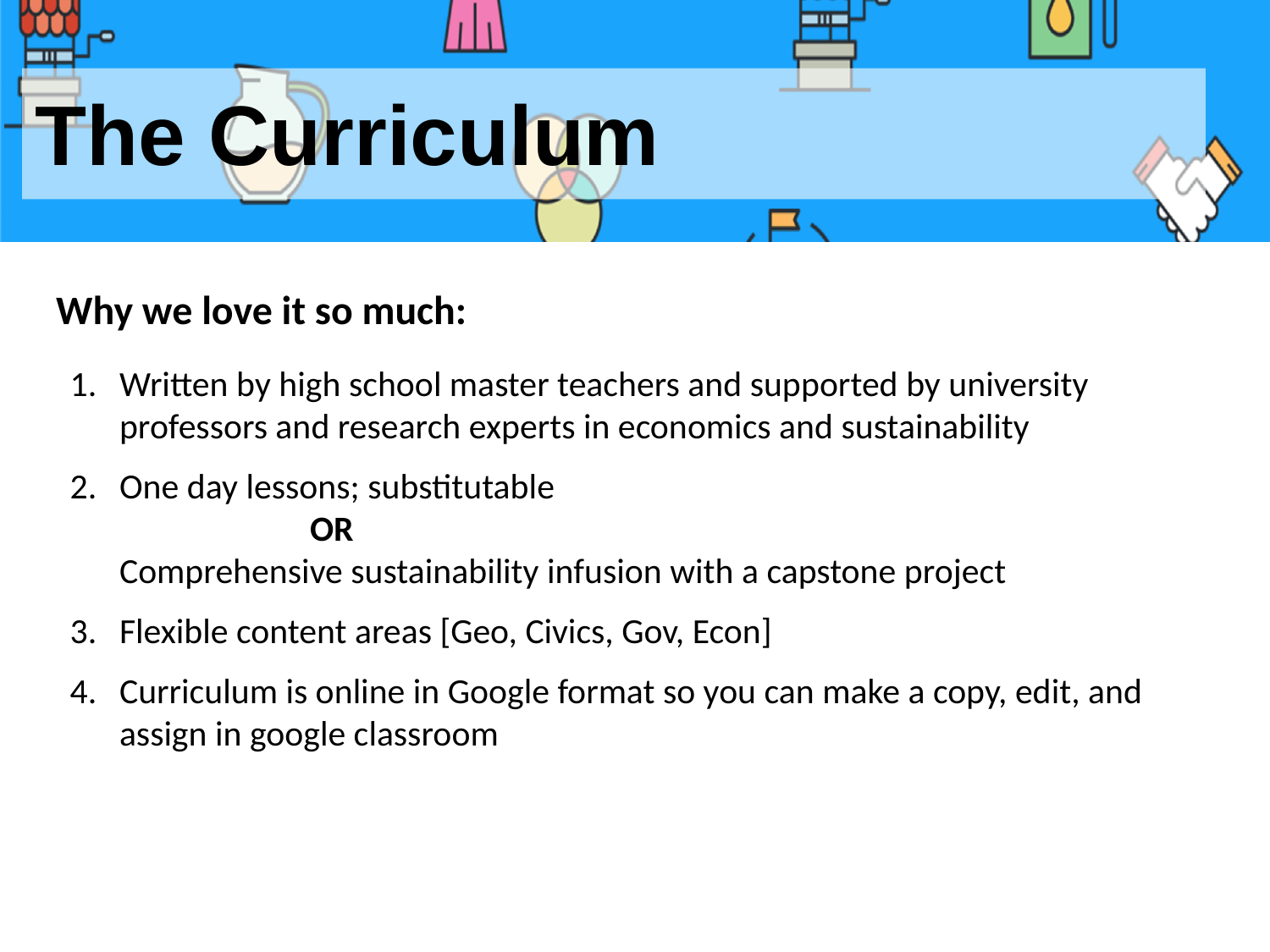

# The Curriculum
Why we love it so much:
Written by high school master teachers and supported by university professors and research experts in economics and sustainability
One day lessons; substitutable
OR
Comprehensive sustainability infusion with a capstone project
Flexible content areas [Geo, Civics, Gov, Econ]
Curriculum is online in Google format so you can make a copy, edit, and assign in google classroom